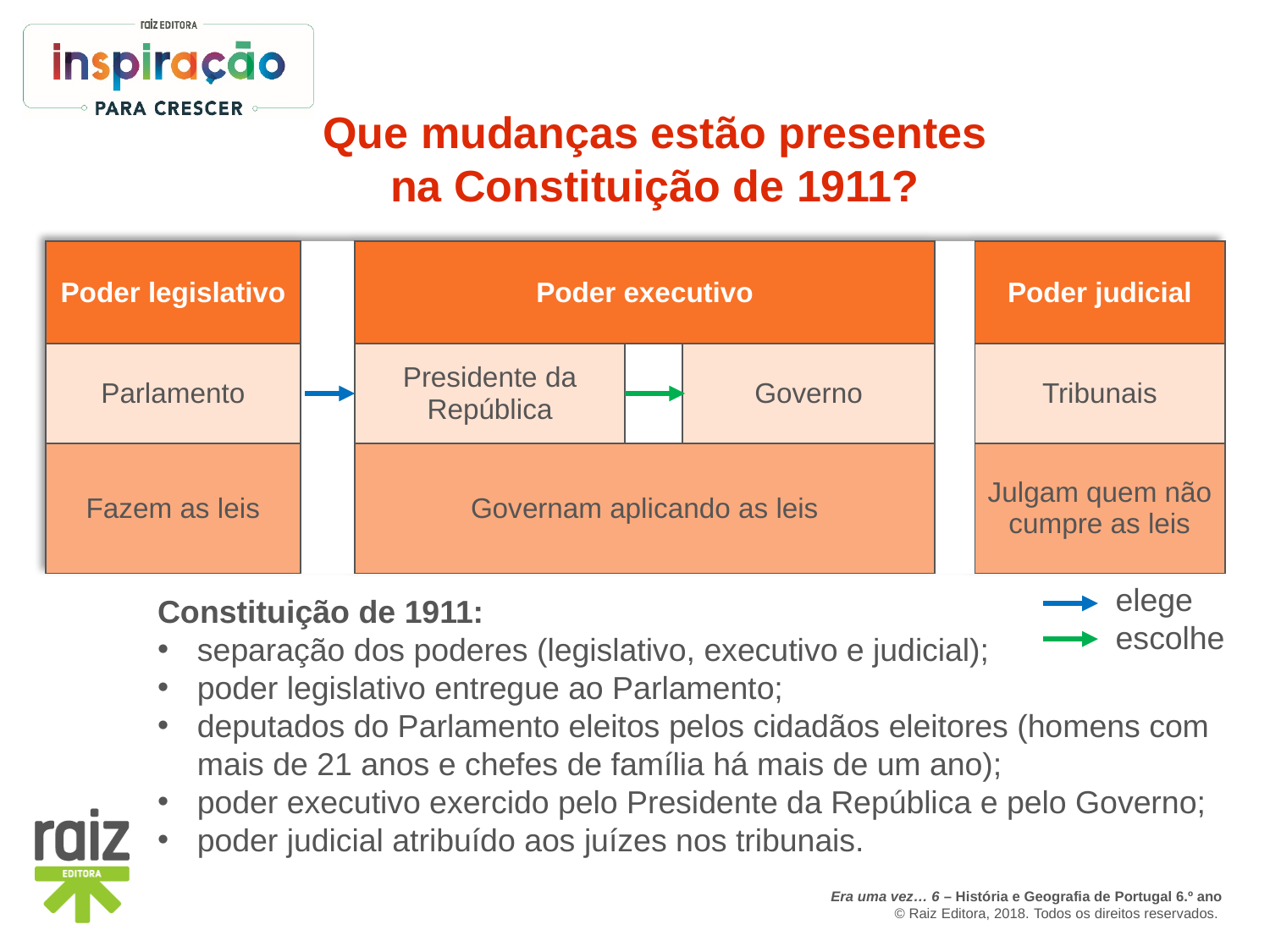

Que mudanças estão presentes na Constituição de 1911?
| Poder legislativo |  | Poder executivo |  |  |  | Poder judicial |
| --- | --- | --- | --- | --- | --- | --- |
| Parlamento |  | Presidente da República |  | Governo |  | Tribunais |
| Fazem as leis |  | Governam aplicando as leis |  |  |  | Julgam quem não cumpre as leis |
elege
escolhe
Constituição de 1911:
separação dos poderes (legislativo, executivo e judicial);
poder legislativo entregue ao Parlamento;
deputados do Parlamento eleitos pelos cidadãos eleitores (homens com mais de 21 anos e chefes de família há mais de um ano);
poder executivo exercido pelo Presidente da República e pelo Governo;
poder judicial atribuído aos juízes nos tribunais.